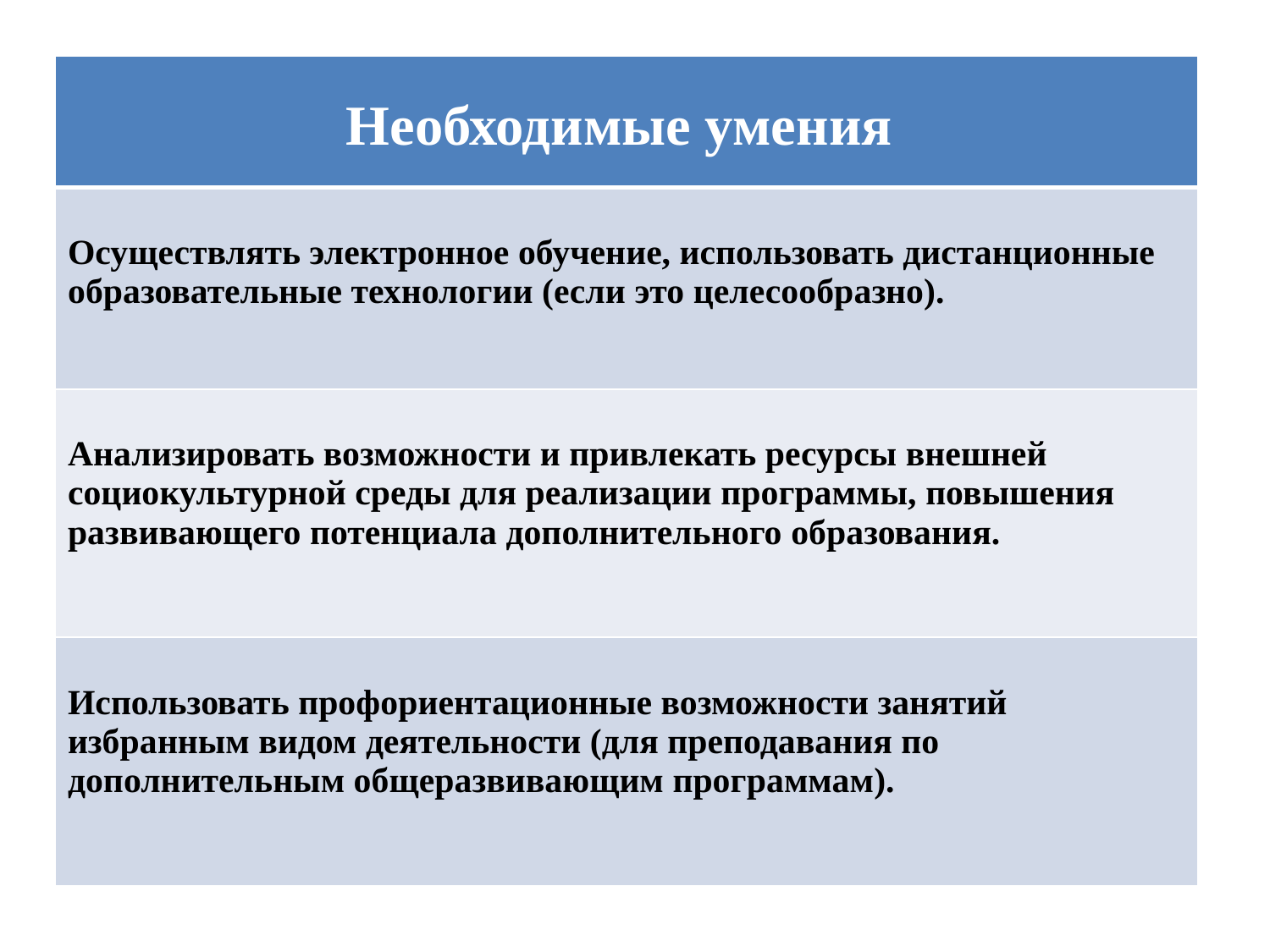

| Необходимые умения |
| --- |
| Осуществлять электронное обучение, использовать дистанционные образовательные технологии (если это целесообразно). |
| Анализировать возможности и привлекать ресурсы внешней социокультурной среды для реализации программы, повышения развивающего потенциала дополнительного образования. |
| Использовать профориентационные возможности занятий избранным видом деятельности (для преподавания по дополнительным общеразвивающим программам). |